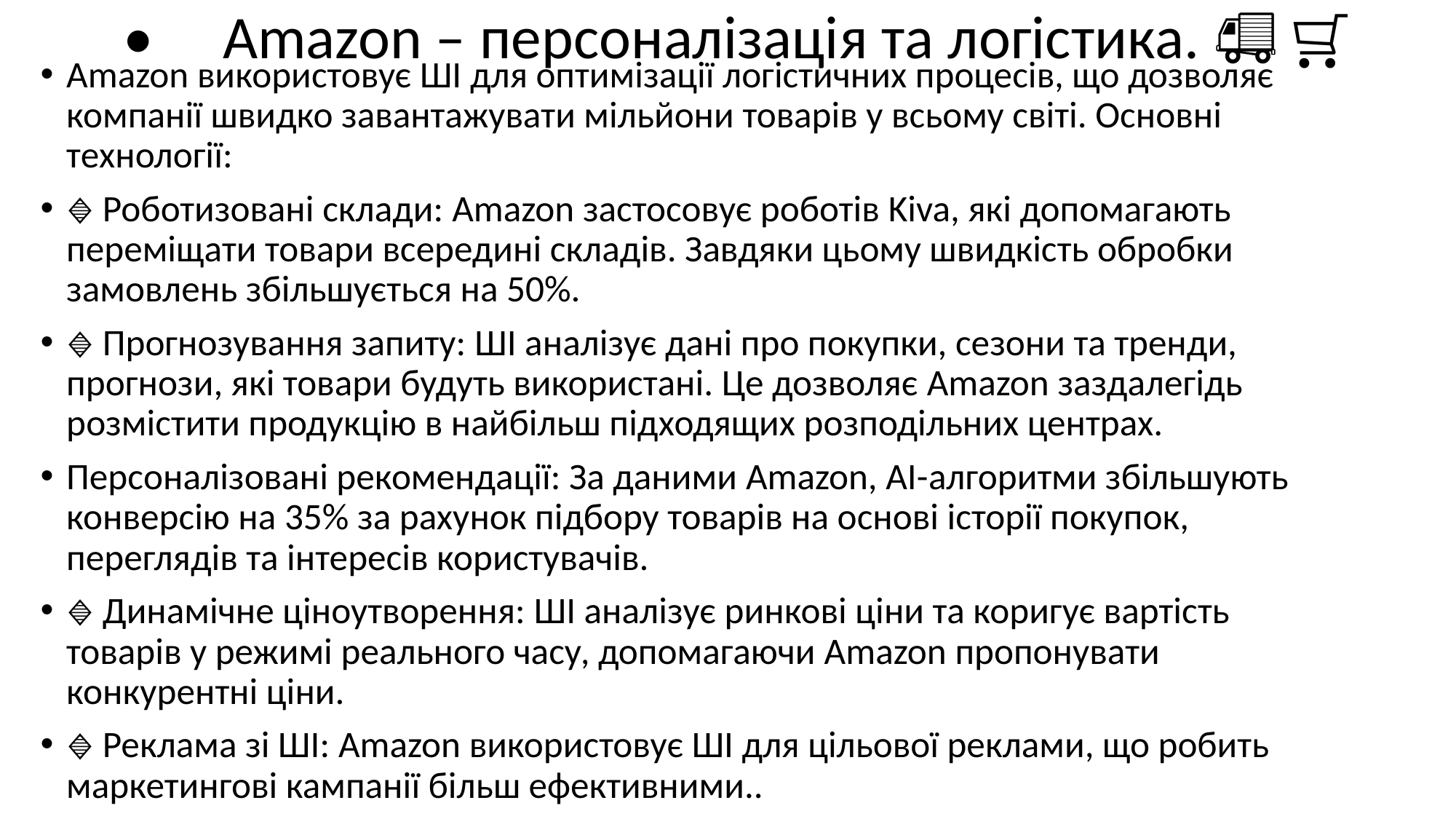

# •	Amazon – персоналізація та логістика. 🚚 🛒
Amazon використовує ШІ для оптимізації логістичних процесів, що дозволяє компанії швидко завантажувати мільйони товарів у всьому світі. Основні технології:
🔹 Роботизовані склади: Amazon застосовує роботів Kiva, які допомагають переміщати товари всередині складів. Завдяки цьому швидкість обробки замовлень збільшується на 50%.
🔹 Прогнозування запиту: ШI аналізує дані про покупки, сезони та тренди, прогнози, які товари будуть використані. Це дозволяє Amazon заздалегідь розмістити продукцію в найбільш підходящих розподільних центрах.
Персоналізовані рекомендації: За даними Amazon, AI-алгоритми збільшують конверсію на 35% за рахунок підбору товарів на основі історії покупок, переглядів та інтересів користувачів.
🔹 Динамічне ціноутворення: ШI аналізує ринкові ціни та коригує вартість товарів у режимі реального часу, допомагаючи Amazon пропонувати конкурентні ціни.
🔹 Реклама зі ШІ: Amazon використовує ШІ для цільової реклами, що робить маркетингові кампанії більш ефективними..